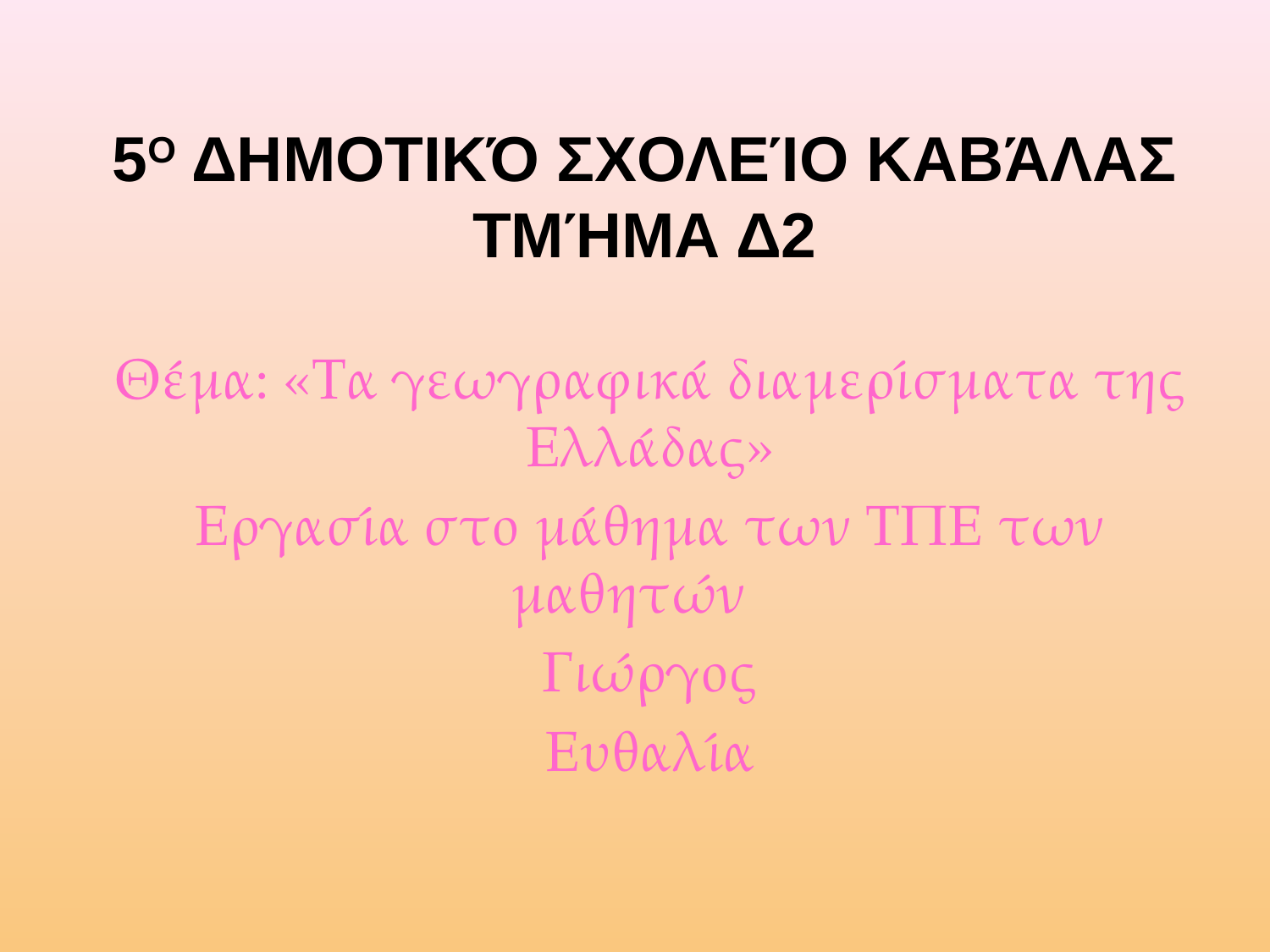

# 5ο Δημοτικό σχολείο Καβάλας τμήμα Δ2
Θέμα: «Τα γεωγραφικά διαμερίσματα της Ελλάδας»
Εργασία στο μάθημα των ΤΠΕ των μαθητών
Γιώργος
Ευθαλία